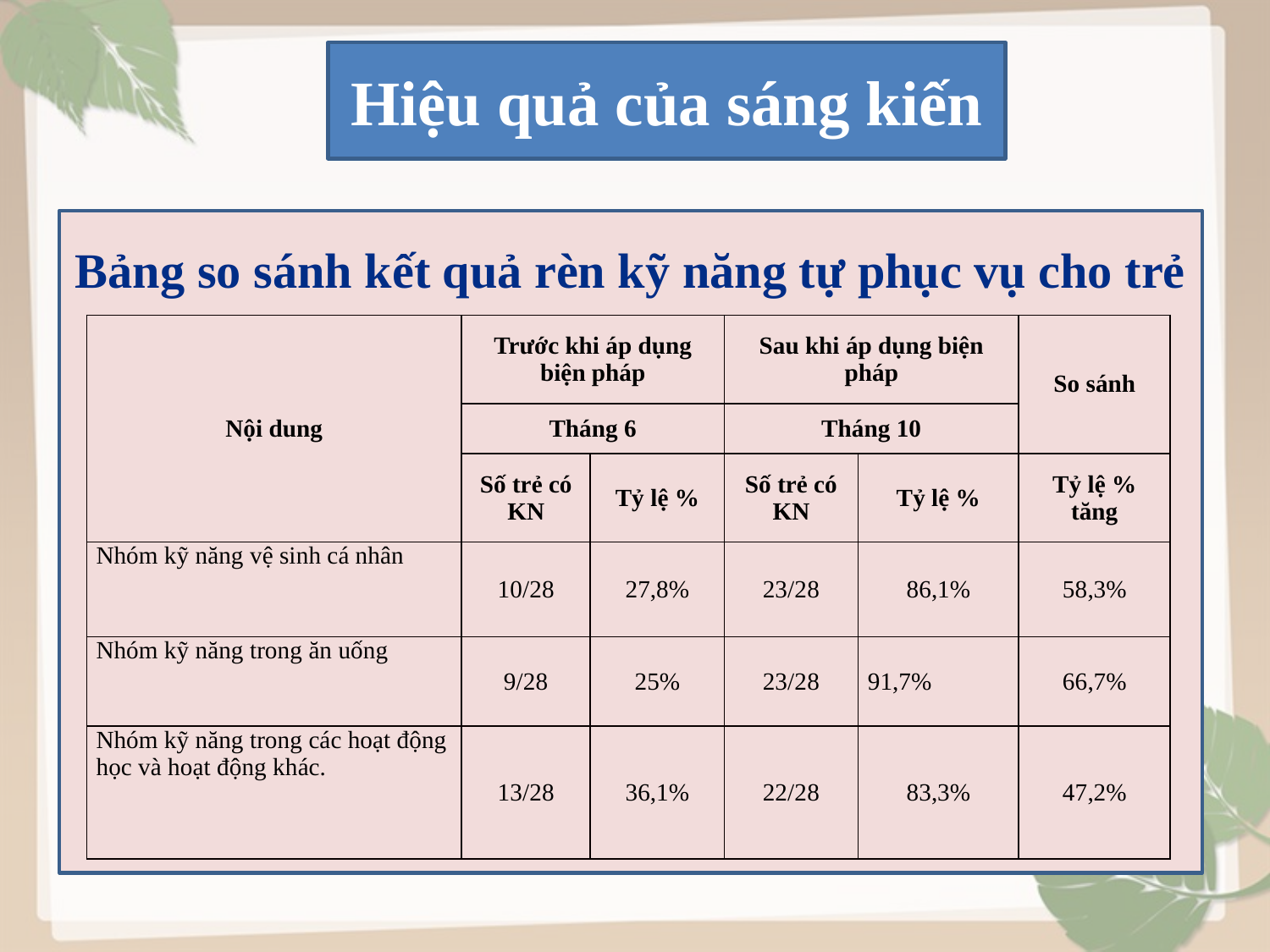

# Hiệu quả của sáng kiến

Bảng so sánh kết quả rèn kỹ năng tự phục vụ cho trẻ
| Nội dung | Trước khi áp dụng biện pháp |  | Sau khi áp dụng biện pháp |  | So sánh |
| --- | --- | --- | --- | --- | --- |
|  | Tháng 6 |  | Tháng 10 |  |  |
|  | Số trẻ có KN | Tỷ lệ % | Số trẻ có KN | Tỷ lệ % | Tỷ lệ % tăng |
| Nhóm kỹ năng vệ sinh cá nhân | 10/28 | 27,8% | 23/28 | 86,1% | 58,3% |
| Nhóm kỹ năng trong ăn uống | 9/28 | 25% | 23/28 | 91,7% | 66,7% |
| Nhóm kỹ năng trong các hoạt động học và hoạt động khác. | 13/28 | 36,1% | 22/28 | 83,3% | 47,2% |